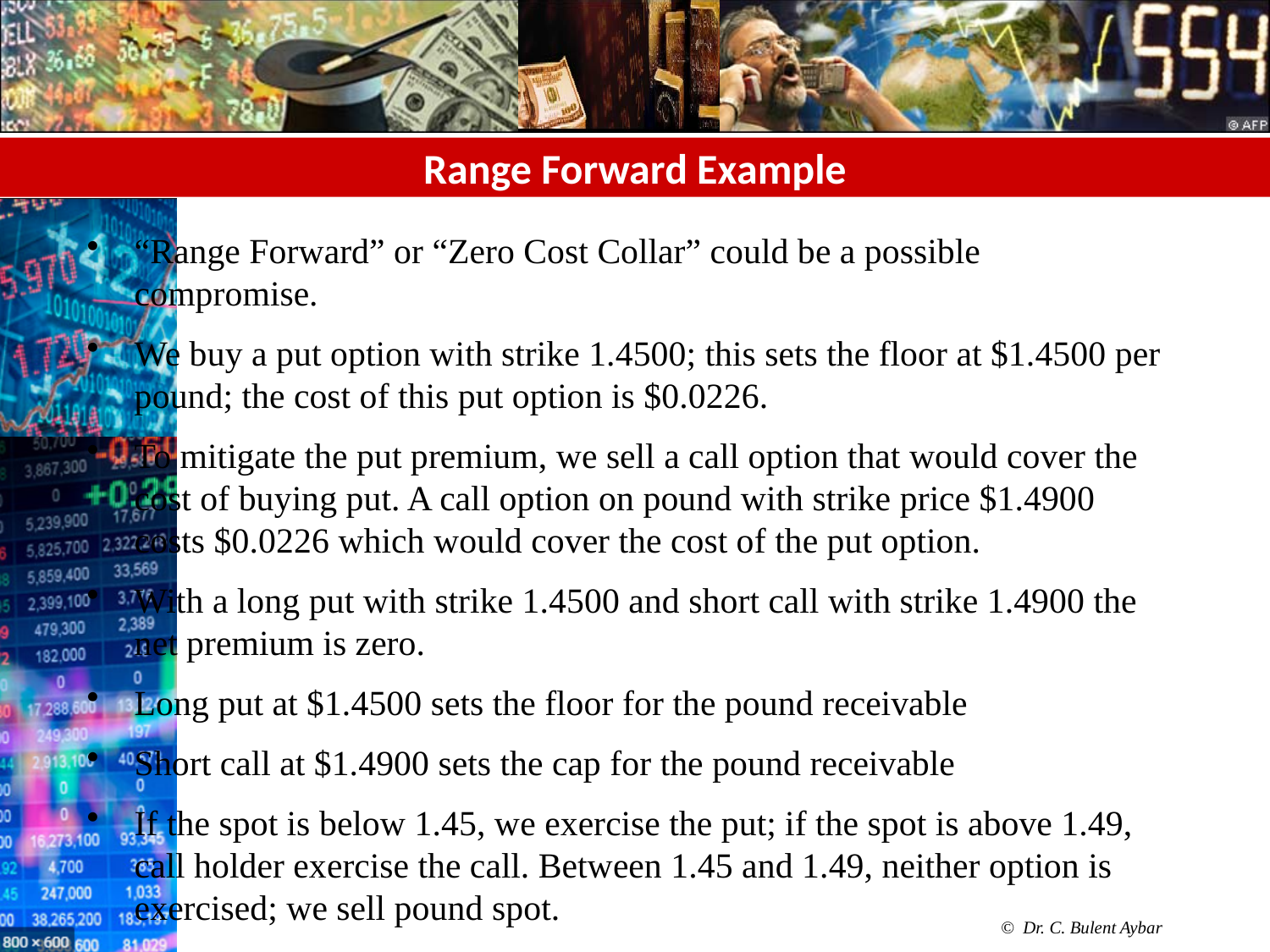

# Range Forward Example
“Range Forward” or “Zero Cost Collar” could be a possible compromise.
We buy a put option with strike 1.4500; this sets the floor at $1.4500 per pound; the cost of this put option is $0.0226.
To mitigate the put premium, we sell a call option that would cover the cost of buying put. A call option on pound with strike price $1.4900 costs $0.0226 which would cover the cost of the put option.
With a long put with strike 1.4500 and short call with strike 1.4900 the net premium is zero.
Long put at $1.4500 sets the floor for the pound receivable
Short call at $1.4900 sets the cap for the pound receivable
If the spot is below 1.45, we exercise the put; if the spot is above 1.49, call holder exercise the call. Between 1.45 and 1.49, neither option is exercised; we sell pound spot.